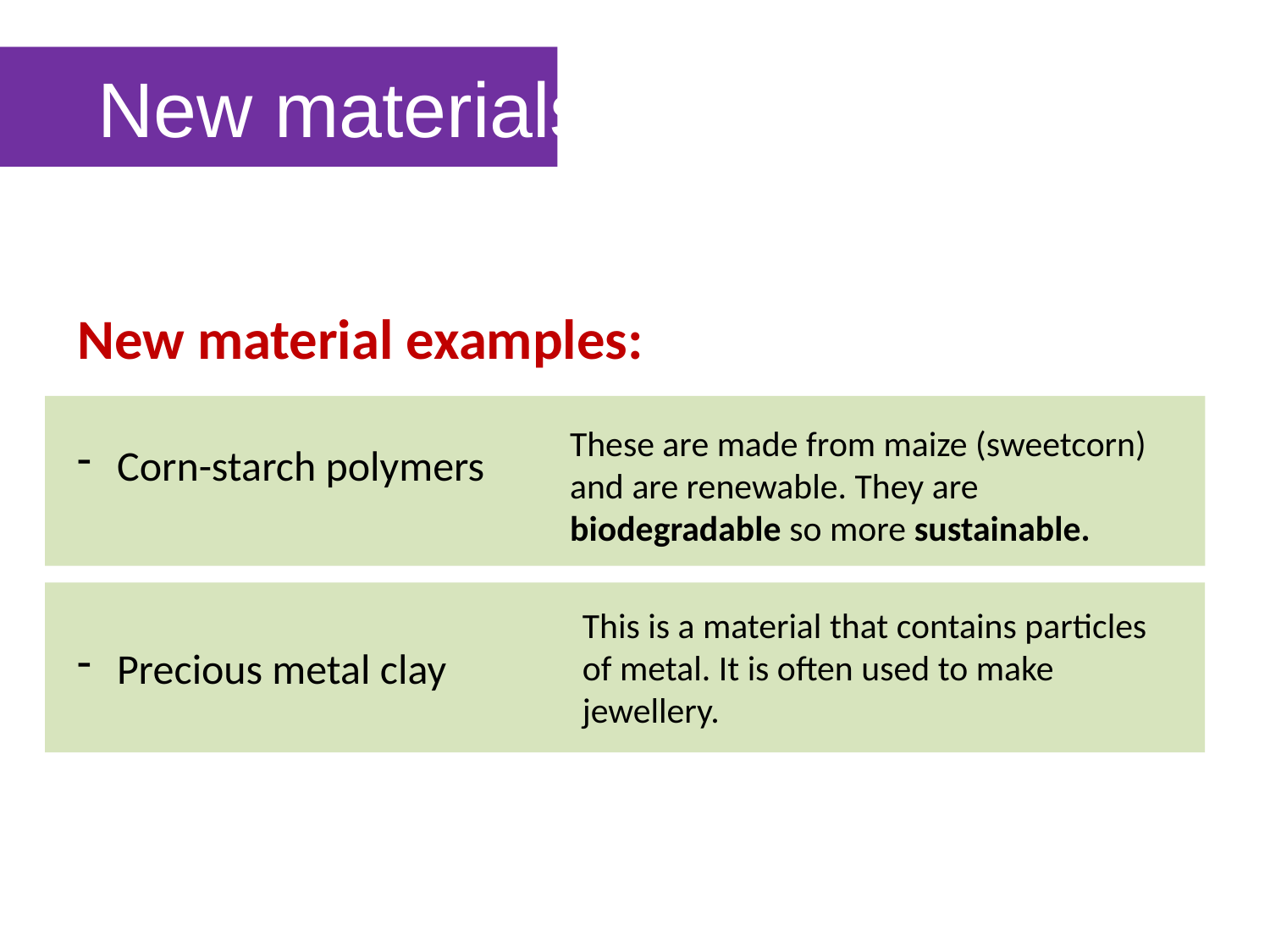

New materials

New material examples:

Corn-starch polymers

Precious metal clay

These are made from maize (sweetcorn) and are renewable. They are biodegradable so more sustainable.

This is a material that contains particles of metal. It is often used to make jewellery.